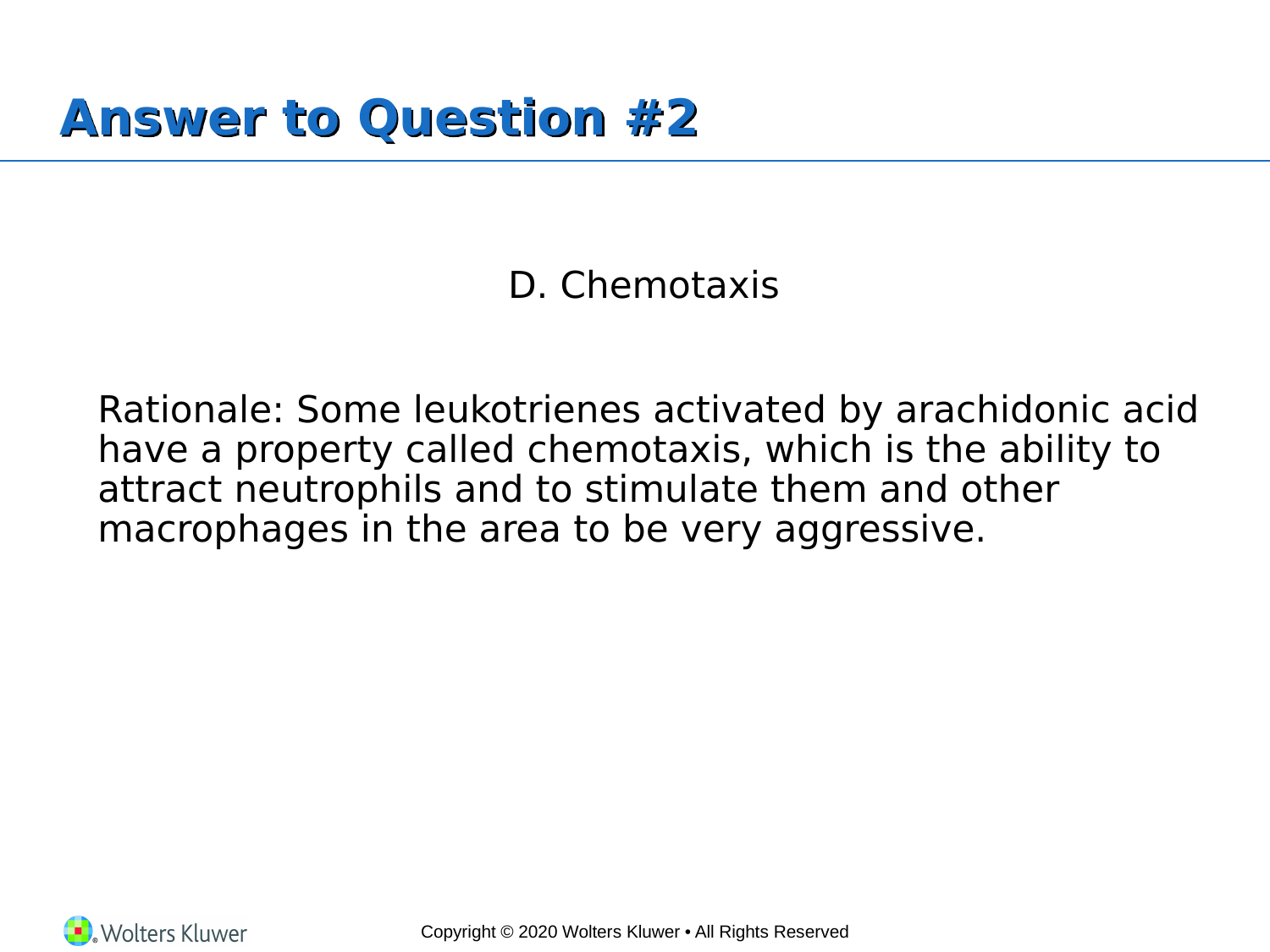

# Answer to Question #2

D. Chemotaxis

	Rationale: Some leukotrienes activated by arachidonic acid have a property called chemotaxis, which is the ability to attract neutrophils and to stimulate them and other macrophages in the area to be very aggressive.